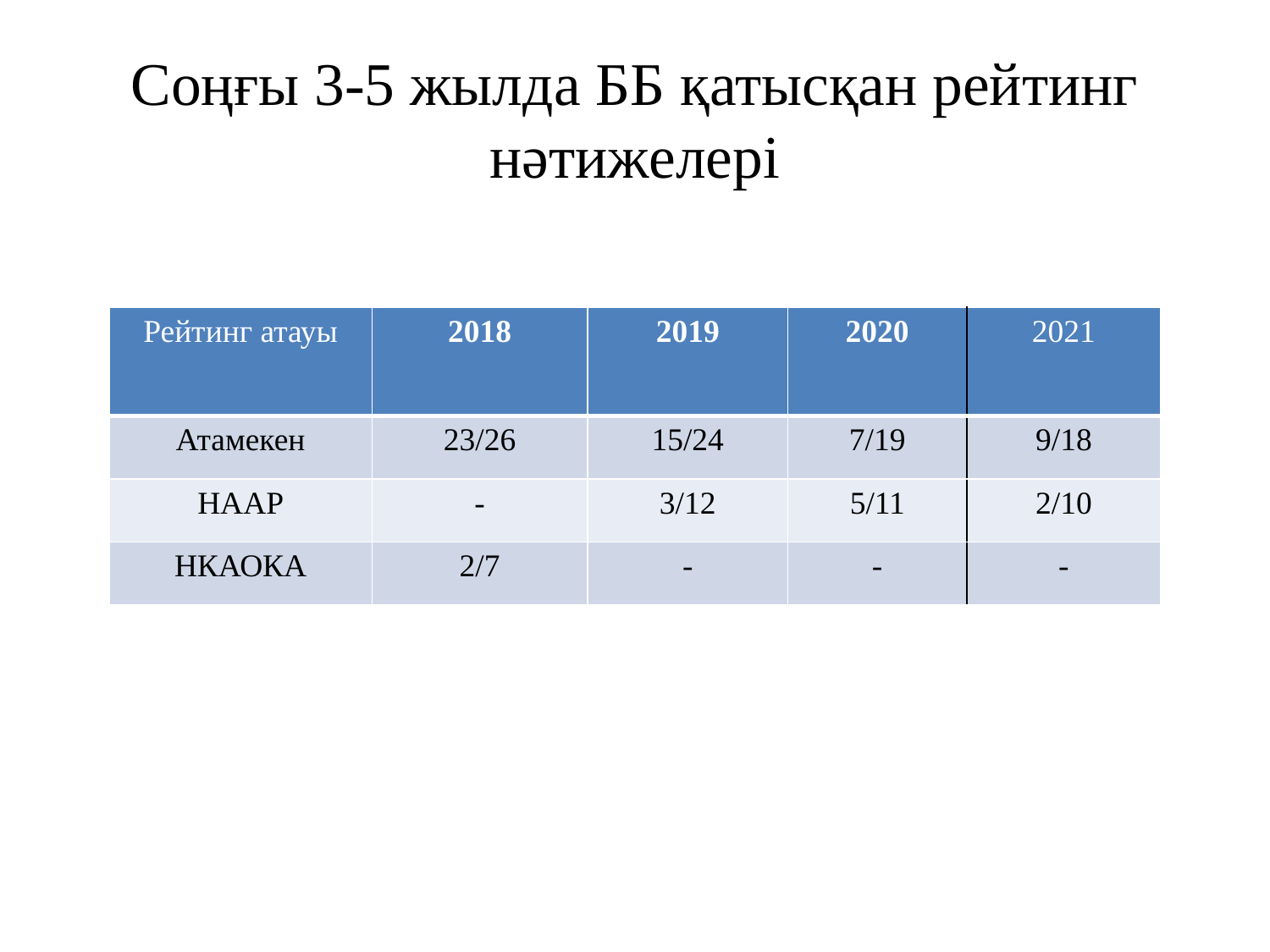

# Соңғы 3-5 жылда ББ қатысқан рейтинг нәтижелері
| Рейтинг атауы | 2018 | 2019 | 2020 | 2021 |
| --- | --- | --- | --- | --- |
| Атамекен | 23/26 | 15/24 | 7/19 | 9/18 |
| НААР | - | 3/12 | 5/11 | 2/10 |
| НКАОКА | 2/7 | - | - | - |